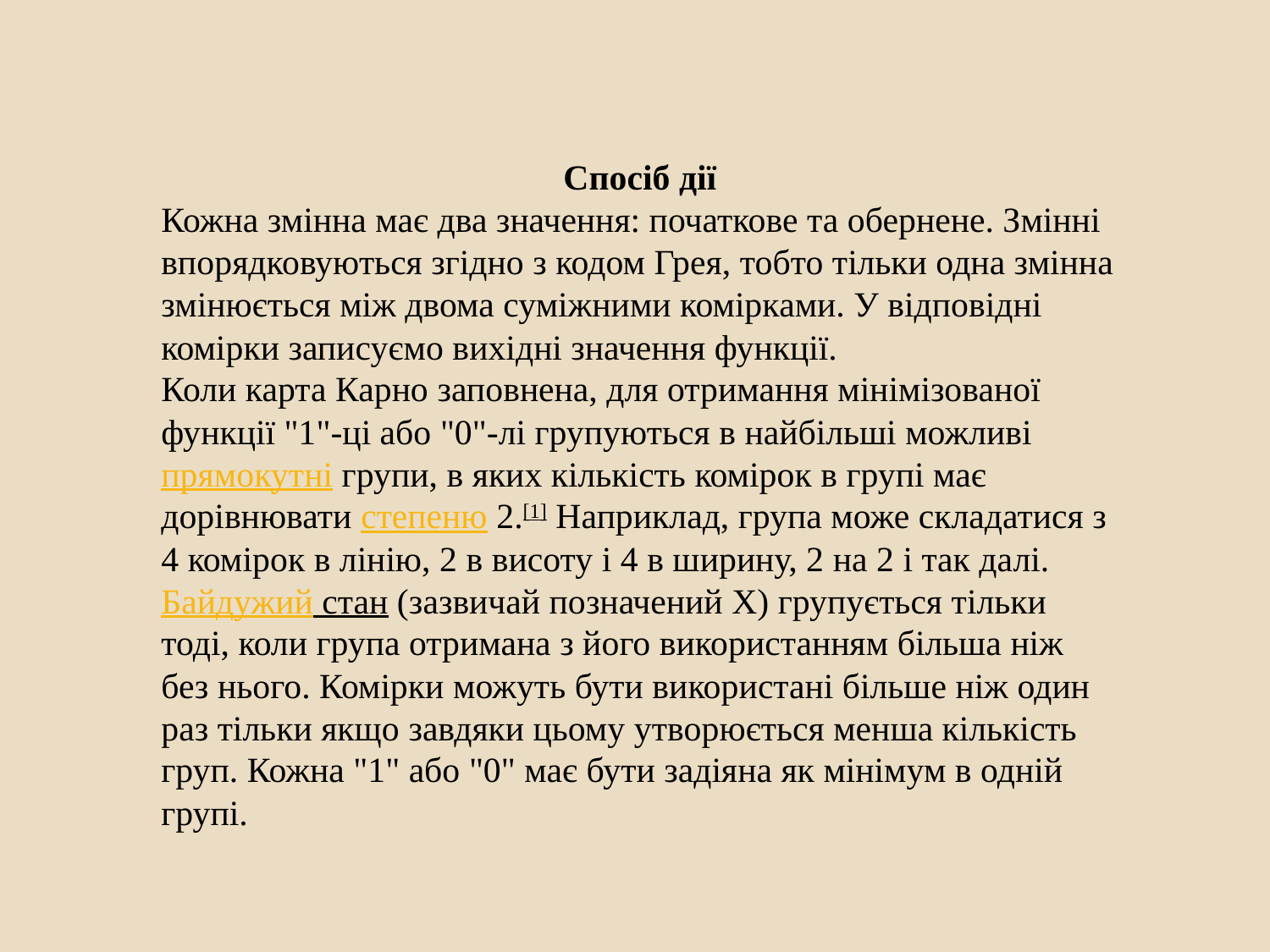

Спосіб дії
Кожна змінна має два значення: початкове та обернене. Змінні впорядковуються згідно з кодом Грея, тобто тільки одна змінна змінюється між двома суміжними комірками. У відповідні комірки записуємо вихідні значення функції.
Коли карта Карно заповнена, для отримання мінімізованої функції "1"-ці або "0"-лі групуються в найбільші можливі прямокутні групи, в яких кількість комірок в групі має дорівнювати степеню 2.[1] Наприклад, група може складатися з 4 комірок в лінію, 2 в висоту і 4 в ширину, 2 на 2 і так далі. Байдужий стан (зазвичай позначений Х) групується тільки тоді, коли група отримана з його використанням більша ніж без нього. Комірки можуть бути використані більше ніж один раз тільки якщо завдяки цьому утворюється менша кількість груп. Кожна "1" або "0" має бути задіяна як мінімум в одній групі.